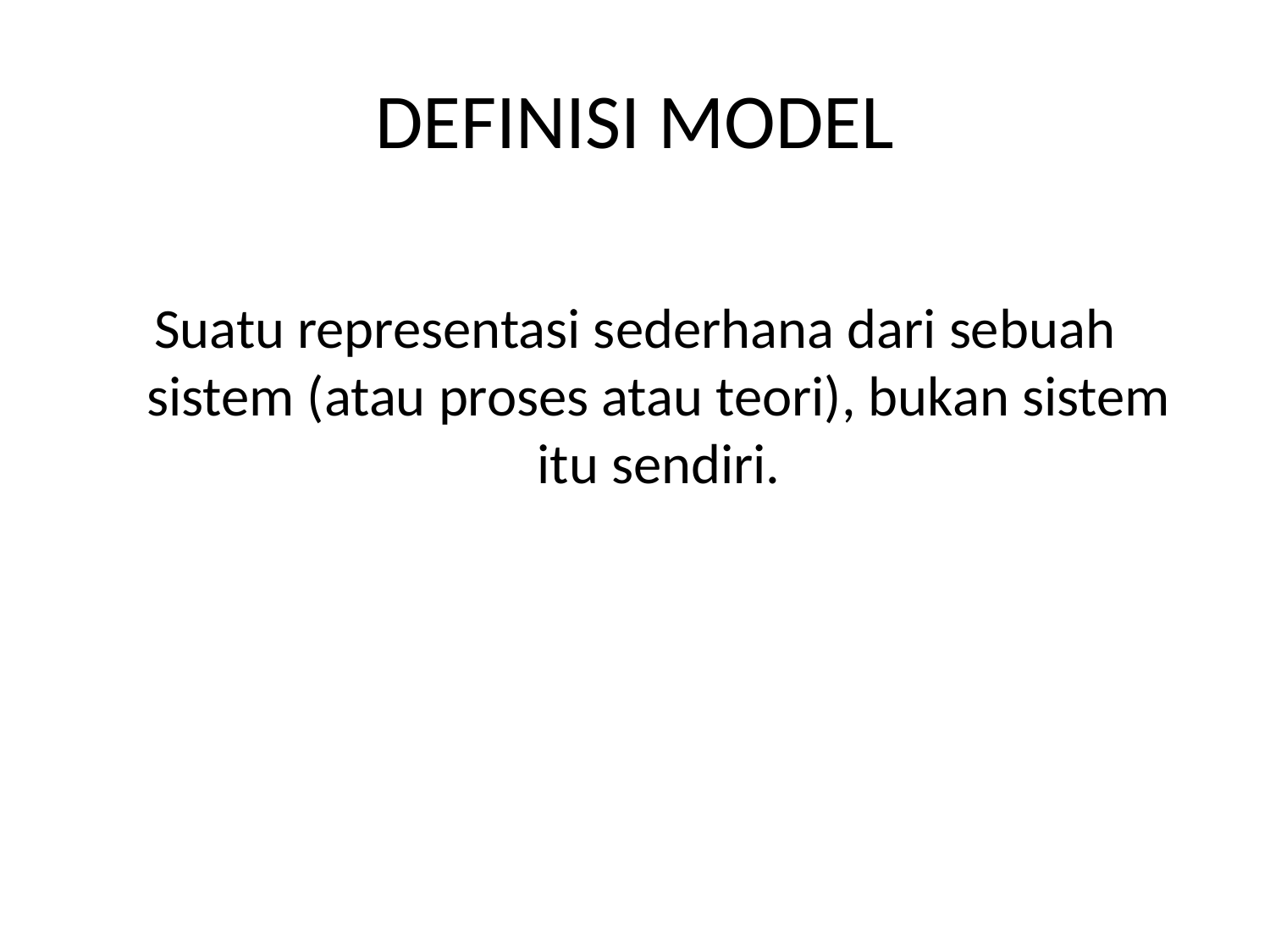

# DEFINISI MODEL
Suatu representasi sederhana dari sebuah sistem (atau proses atau teori), bukan sistem itu sendiri.